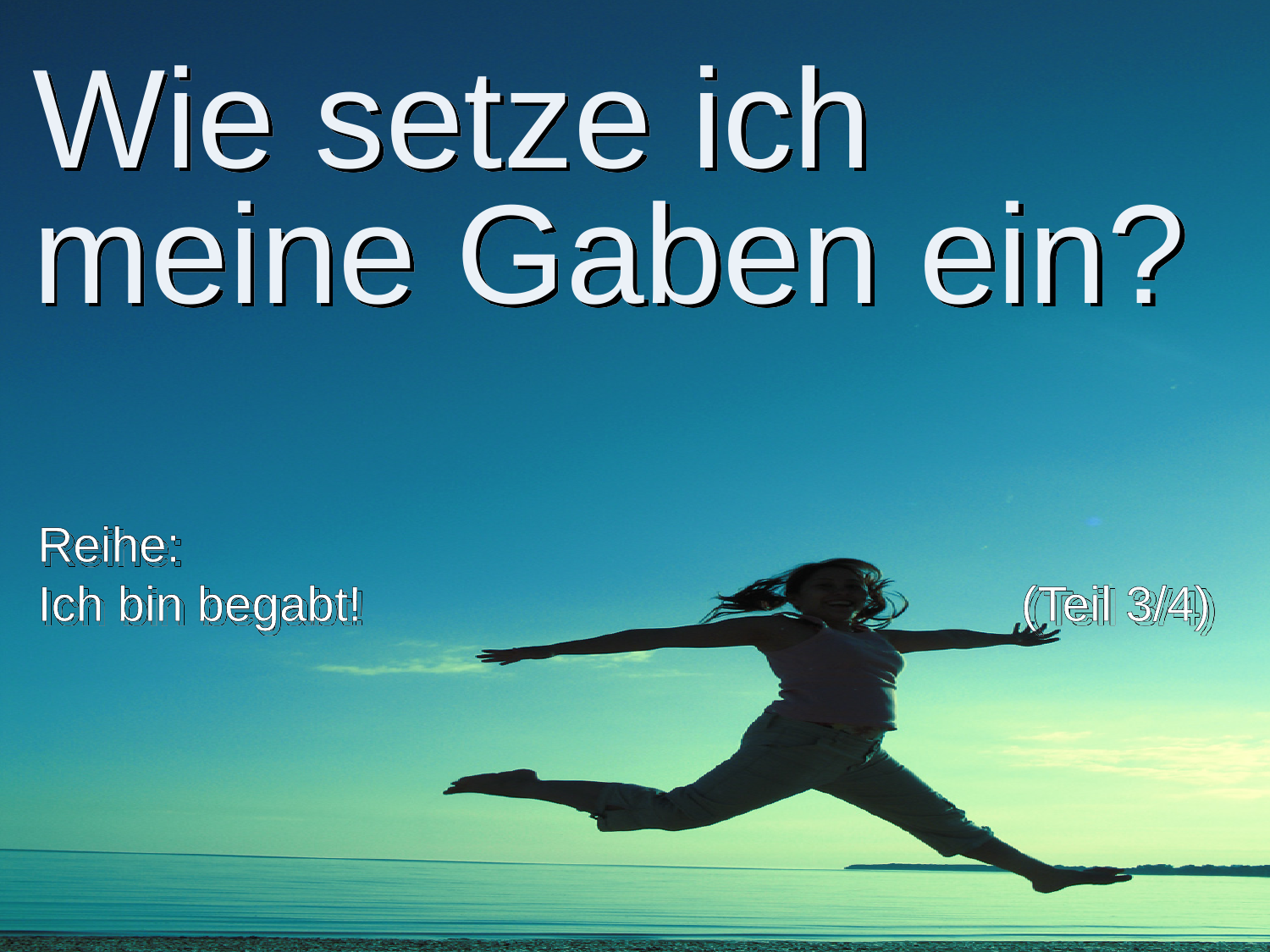

# Wie setze ich meine Gaben ein?
Reihe:
Ich bin begabt!                                                (Teil 3/4)